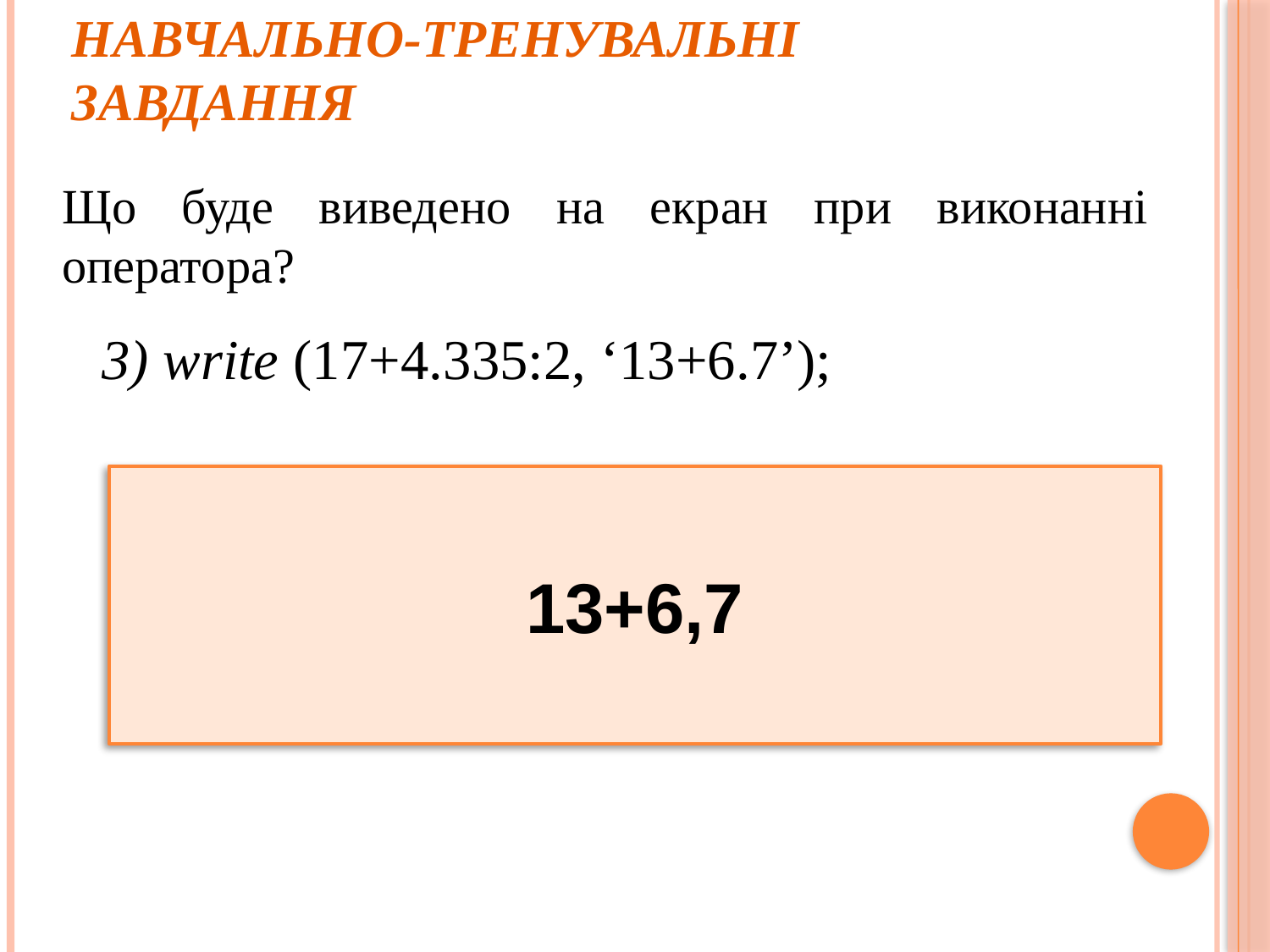

# Навчально-тренувальні завдання
Що буде виведено на екран при виконанні оператора?
3) write (17+4.335:2, ‘13+6.7’);
13+6,7